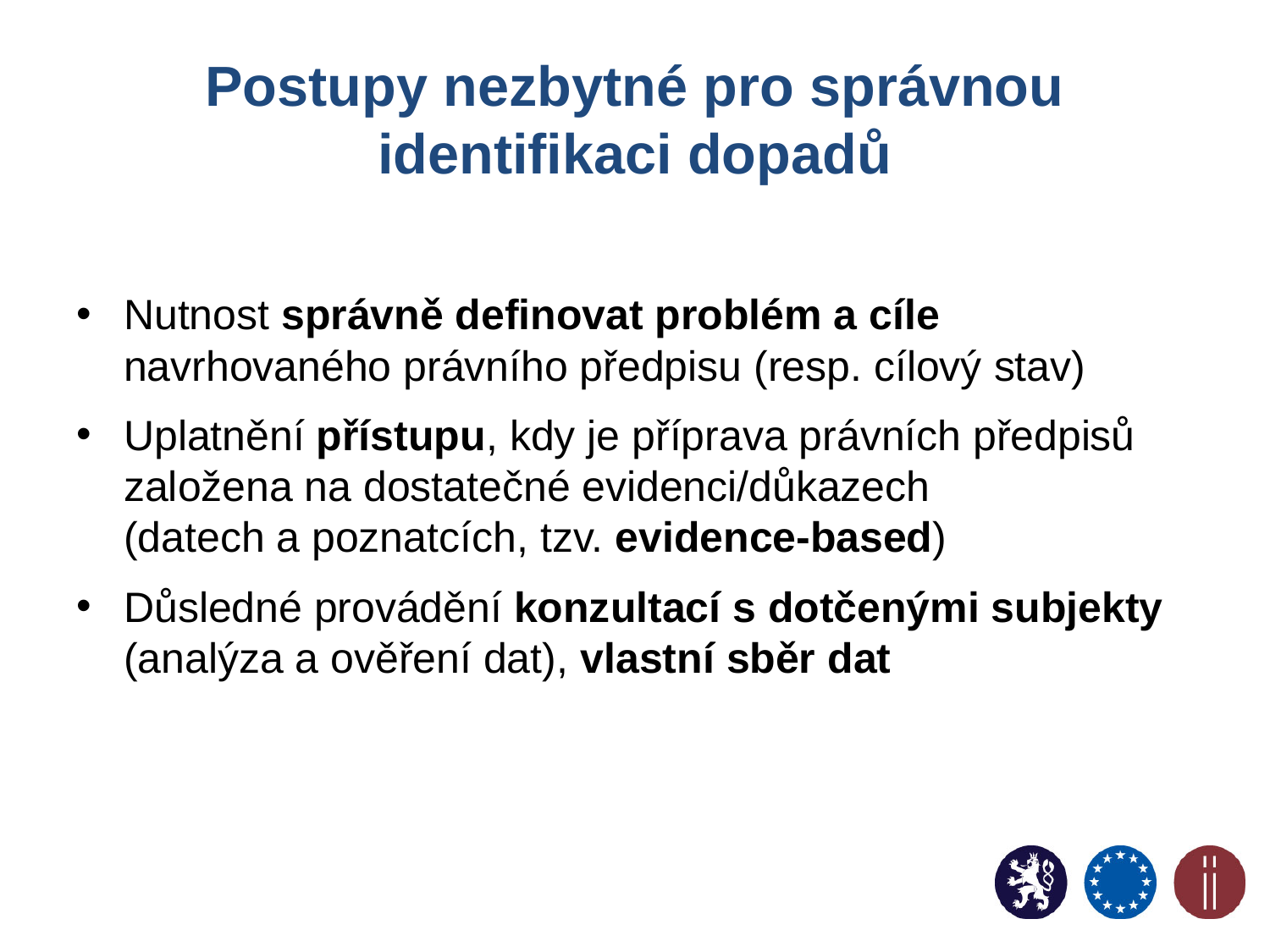

# Postupy nezbytné pro správnou identifikaci dopadů

Nutnost správně definovat problém a cíle navrhovaného právního předpisu (resp. cílový stav)
Uplatnění přístupu, kdy je příprava právních předpisů založena na dostatečné evidenci/důkazech
(datech a poznatcích, tzv. evidence-based)
Důsledné provádění konzultací s dotčenými subjekty (analýza a ověření dat), vlastní sběr dat